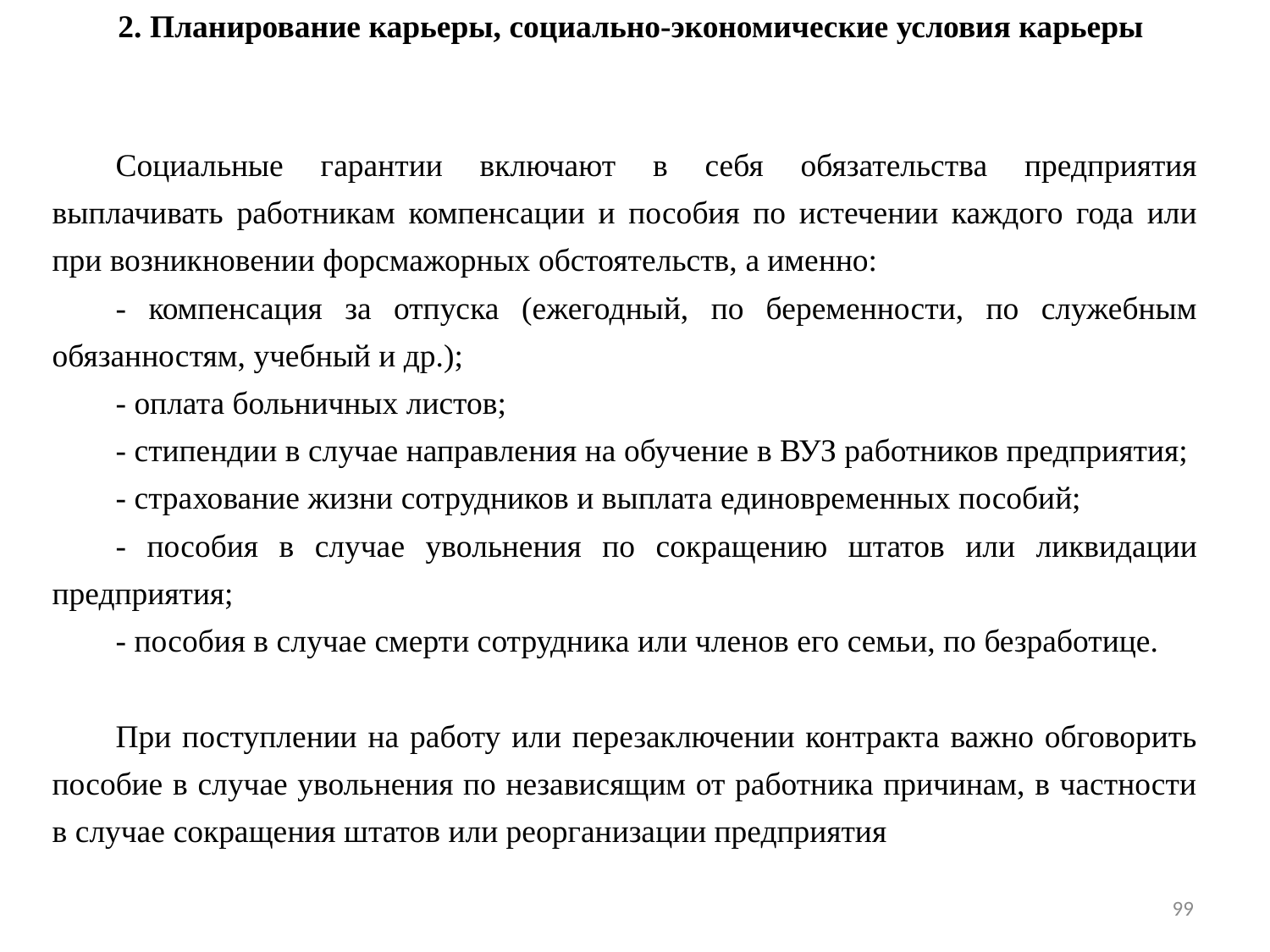

2. Планирование карьеры, социально-экономические условия карьеры
Социальные гарантии включают в себя обязательства предприятия выплачивать работникам компенсации и пособия по истечении каждого года или при возникновении форсмажорных обстоятельств, а именно:
- компенсация за отпуска (ежегодный, по беременности, по служебным обязанностям, учебный и др.);
- оплата больничных листов;
- стипендии в случае направления на обучение в ВУЗ работников предприятия;
- страхование жизни сотрудников и выплата единовременных пособий;
- пособия в случае увольнения по сокращению штатов или ликвидации предприятия;
- пособия в случае смерти сотрудника или членов его семьи, по безработице.

При поступлении на работу или перезаключении контракта важно обговорить пособие в случае увольнения по независящим от работника причинам, в частности в случае сокращения штатов или реорганизации предприятия
99